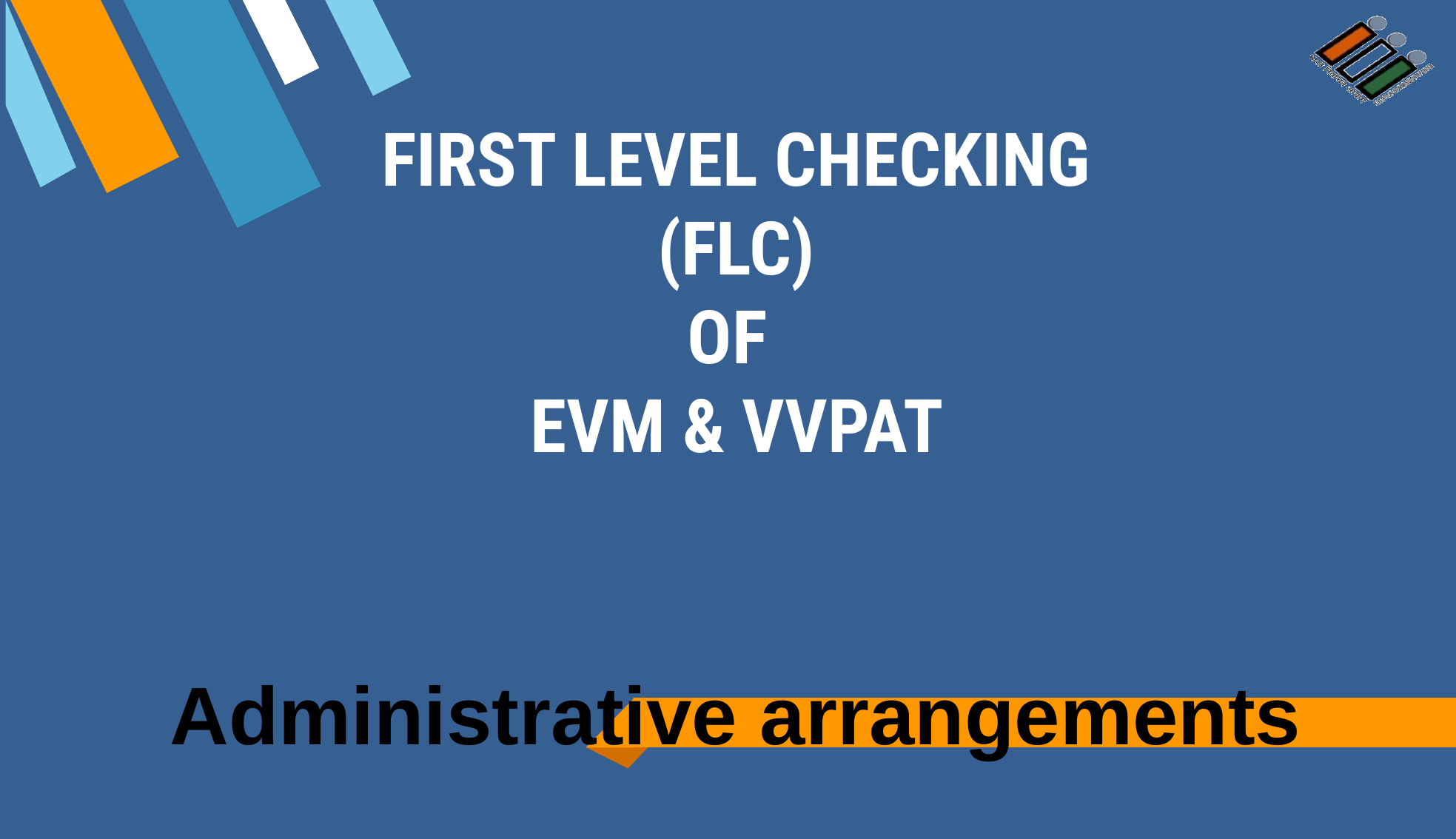

FIRST LEVEL CHECKING
(FLC)
OF
 EVM & VVPAT

Administrative arrangements